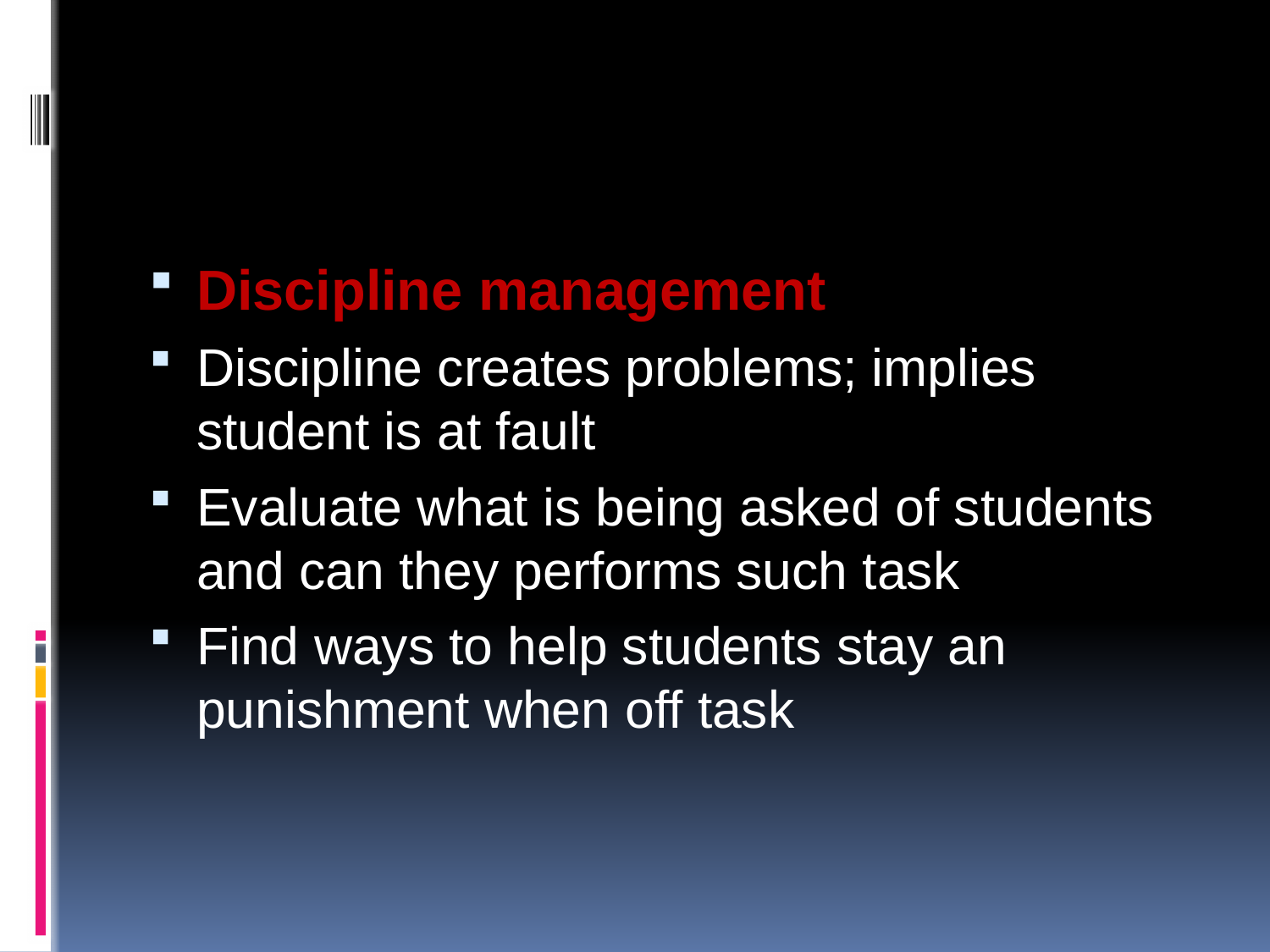

Discipline management
Discipline creates problems; implies student is at fault
Evaluate what is being asked of students and can they performs such task
Find ways to help students stay an punishment when off task